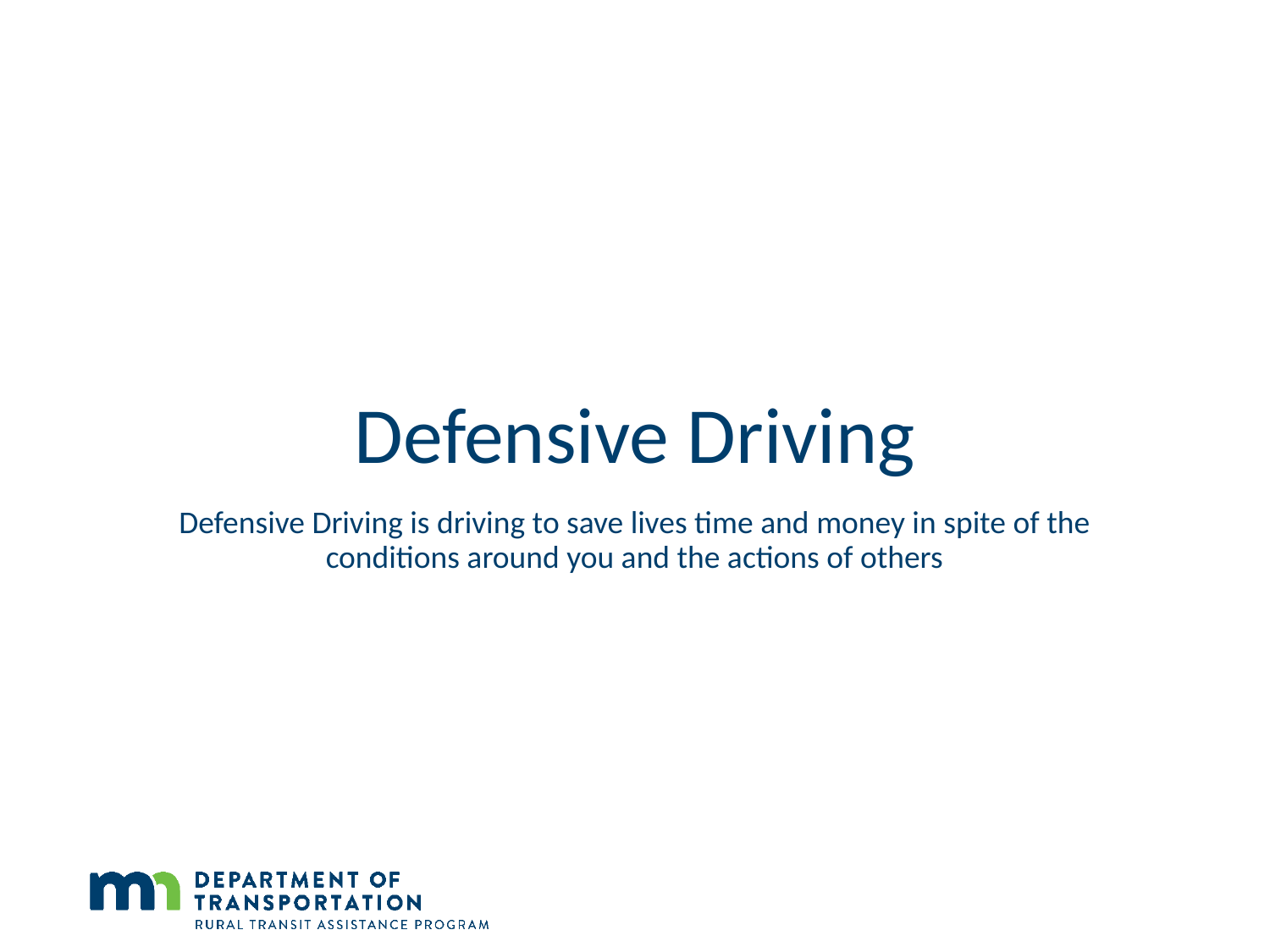

# Defensive Driving
Defensive Driving is driving to save lives time and money in spite of the conditions around you and the actions of others